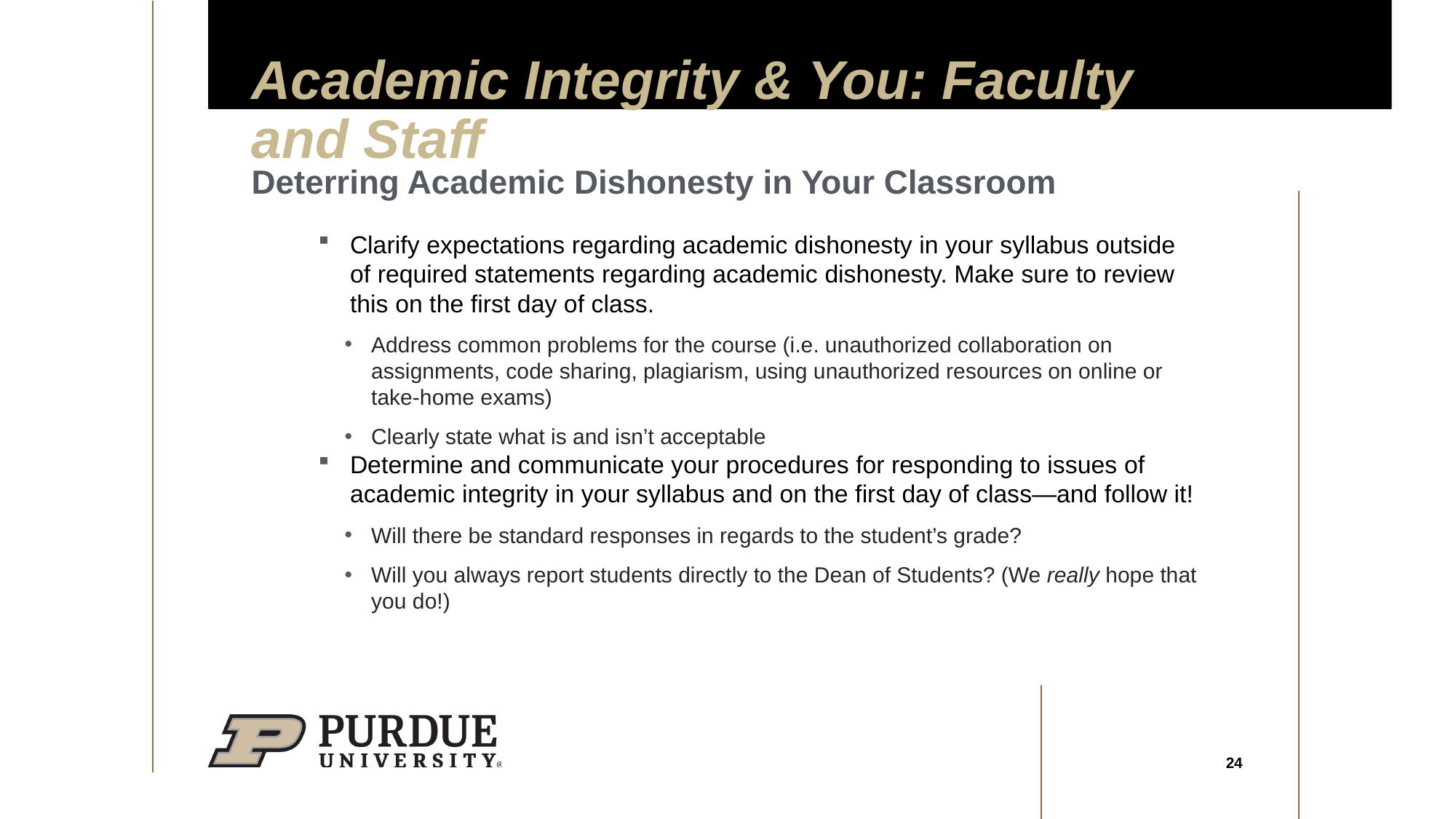

# Academic Integrity & You: Faculty and Staff
Deterring Academic Dishonesty in Your Classroom
Clarify expectations regarding academic dishonesty in your syllabus outside of required statements regarding academic dishonesty. Make sure to review this on the first day of class.
Address common problems for the course (i.e. unauthorized collaboration on assignments, code sharing, plagiarism, using unauthorized resources on online or take-home exams)
Clearly state what is and isn’t acceptable
Determine and communicate your procedures for responding to issues of academic integrity in your syllabus and on the first day of class—and follow it!
Will there be standard responses in regards to the student’s grade?
Will you always report students directly to the Dean of Students? (We really hope that you do!)

24